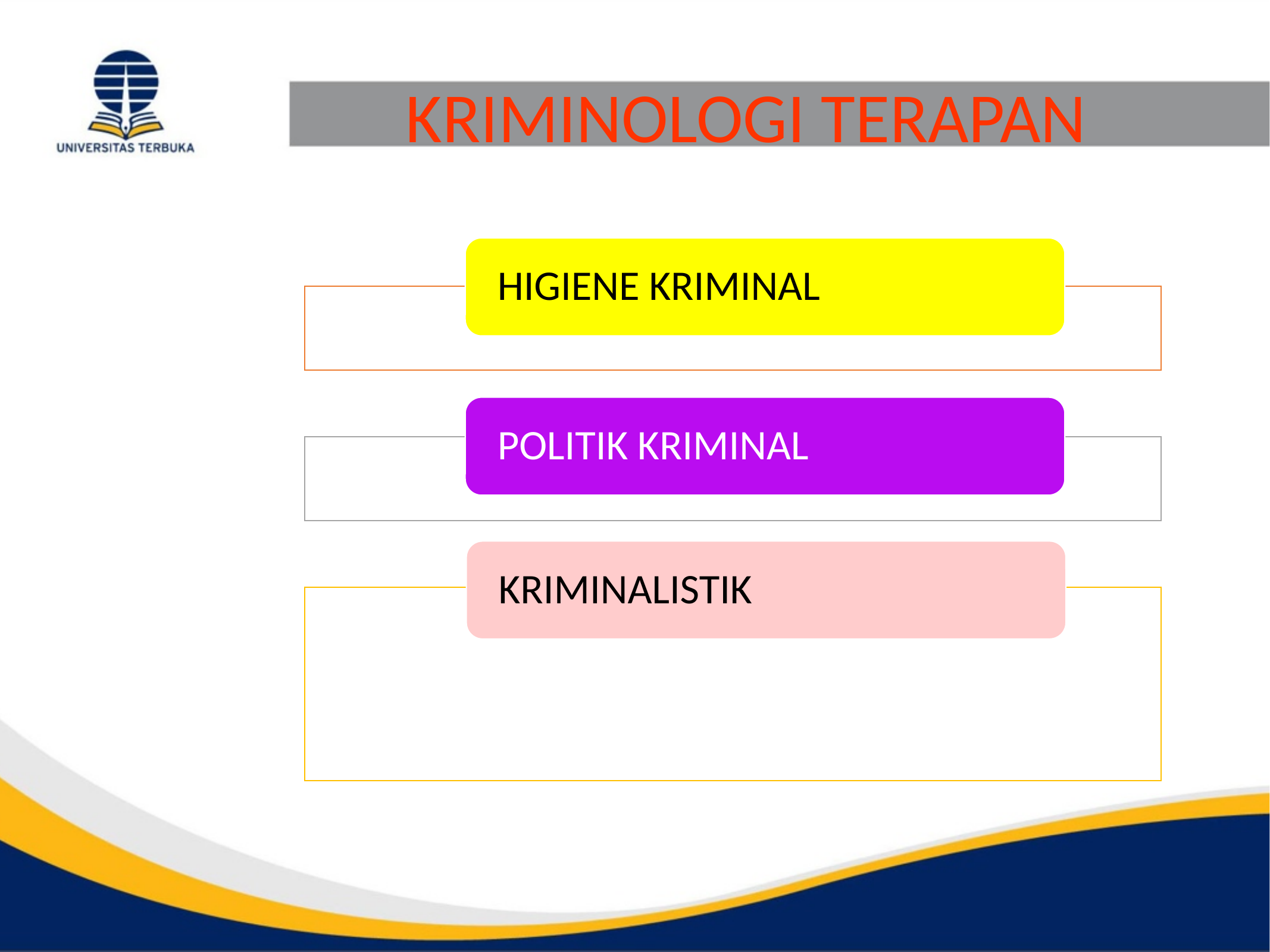

# KRIMINOLOGI TERAPAN
HIGIENE KRIMINAL
POLITIK KRIMINAL

KRIMINALISTIK